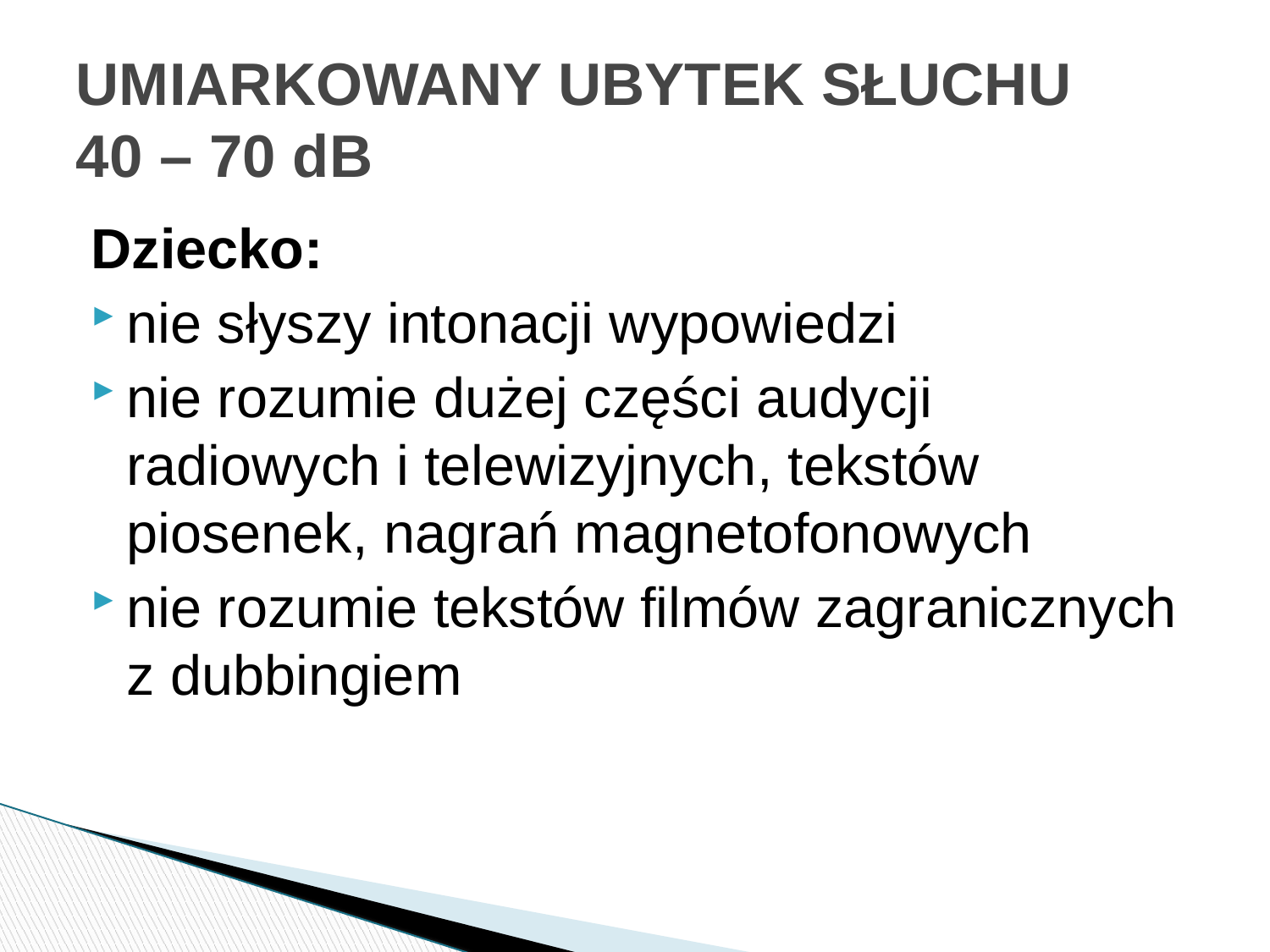

# UMIARKOWANY UBYTEK SŁUCHU 40 – 70 dB
Dziecko:
nie słyszy intonacji wypowiedzi
nie rozumie dużej części audycji radiowych i telewizyjnych, tekstów piosenek, nagrań magnetofonowych
nie rozumie tekstów filmów zagranicznych z dubbingiem